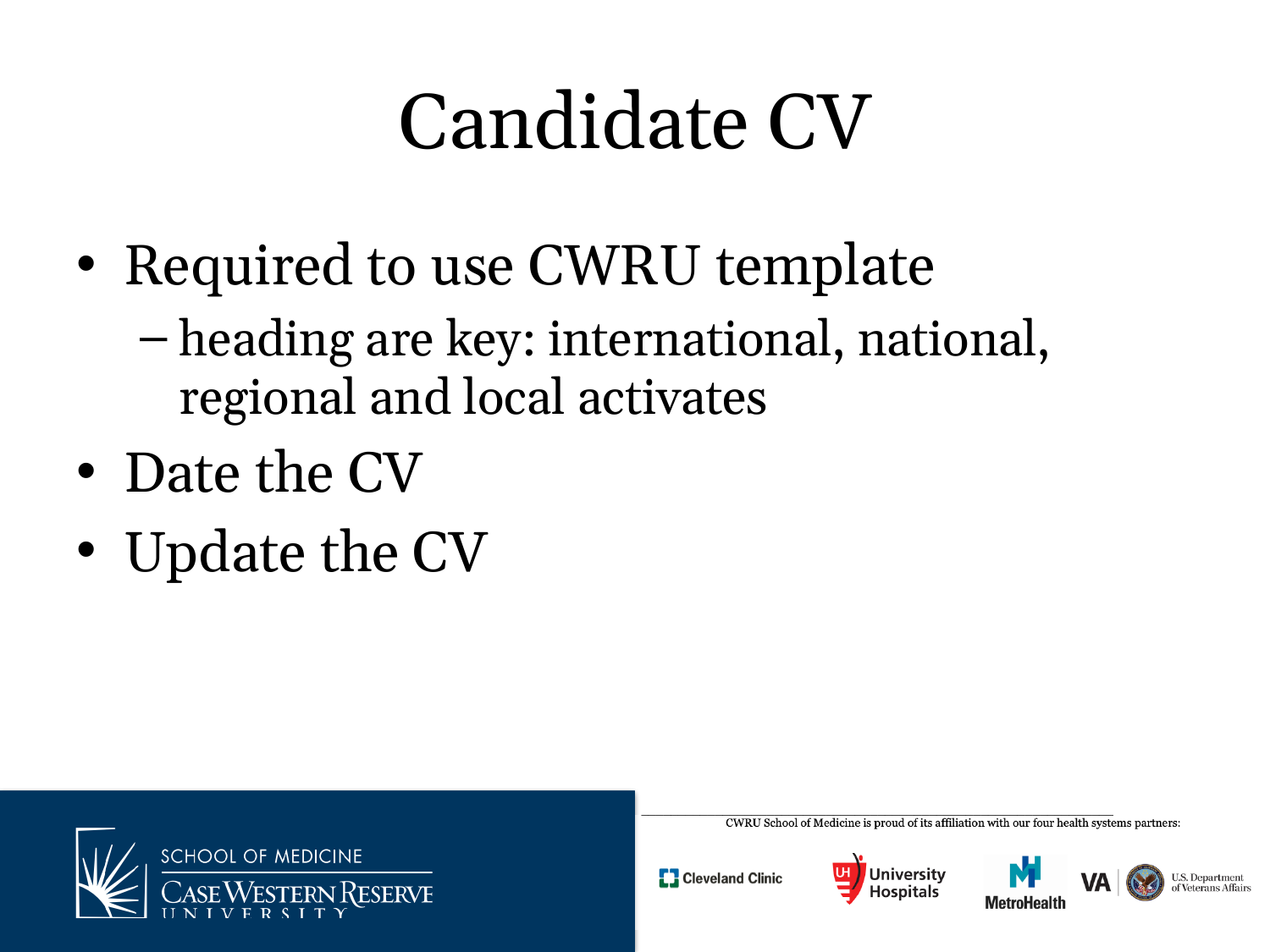

# Candidate CV
Required to use CWRU template
heading are key: international, national, regional and local activates
Date the CV
Update the CV